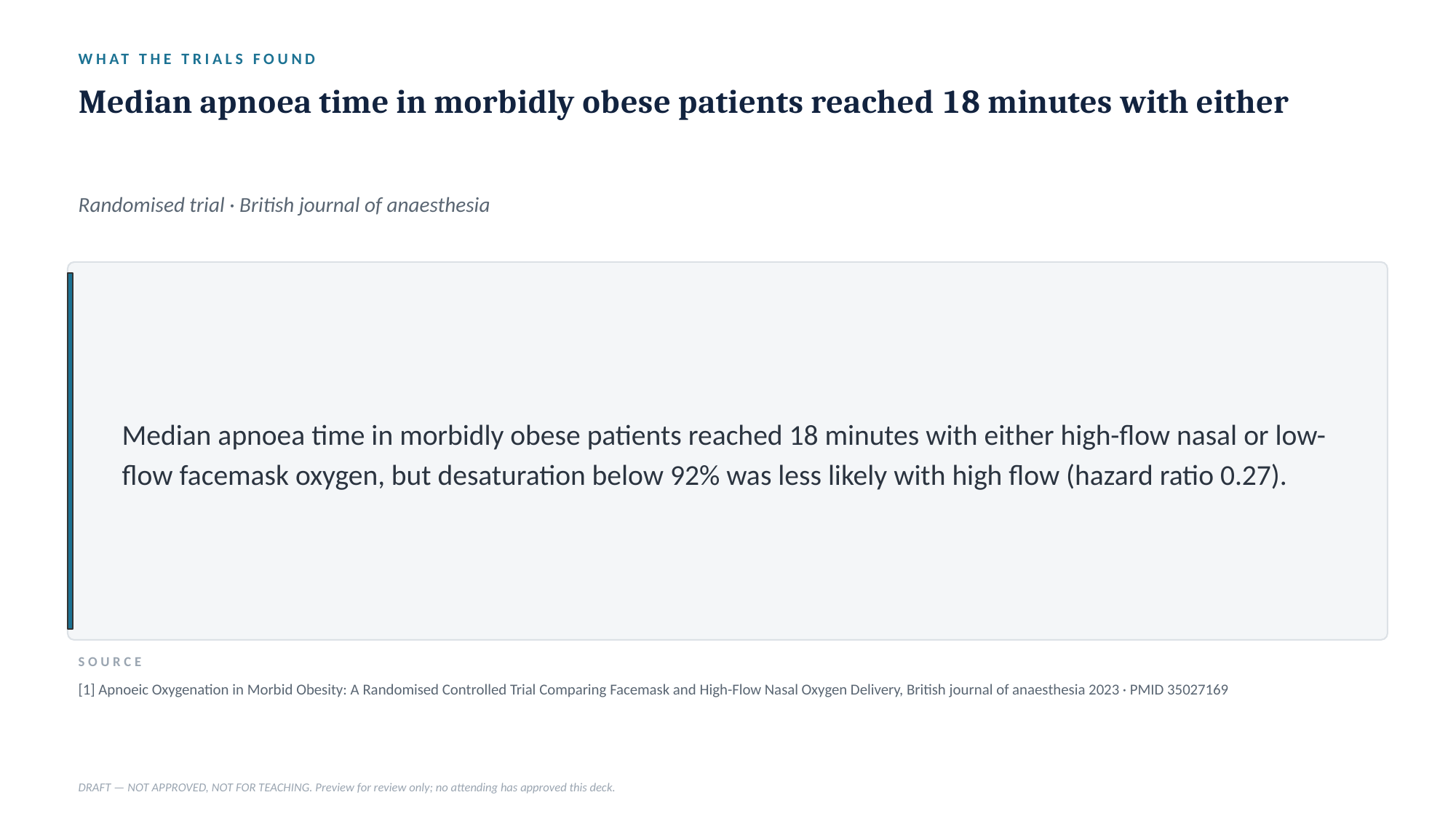

WHAT THE TRIALS FOUND
Median apnoea time in morbidly obese patients reached 18 minutes with either
Randomised trial · British journal of anaesthesia

Median apnoea time in morbidly obese patients reached 18 minutes with either high-flow nasal or low-flow facemask oxygen, but desaturation below 92% was less likely with high flow (hazard ratio 0.27).
SOURCE
[1] Apnoeic Oxygenation in Morbid Obesity: A Randomised Controlled Trial Comparing Facemask and High-Flow Nasal Oxygen Delivery, British journal of anaesthesia 2023 · PMID 35027169
DRAFT — NOT APPROVED, NOT FOR TEACHING. Preview for review only; no attending has approved this deck.